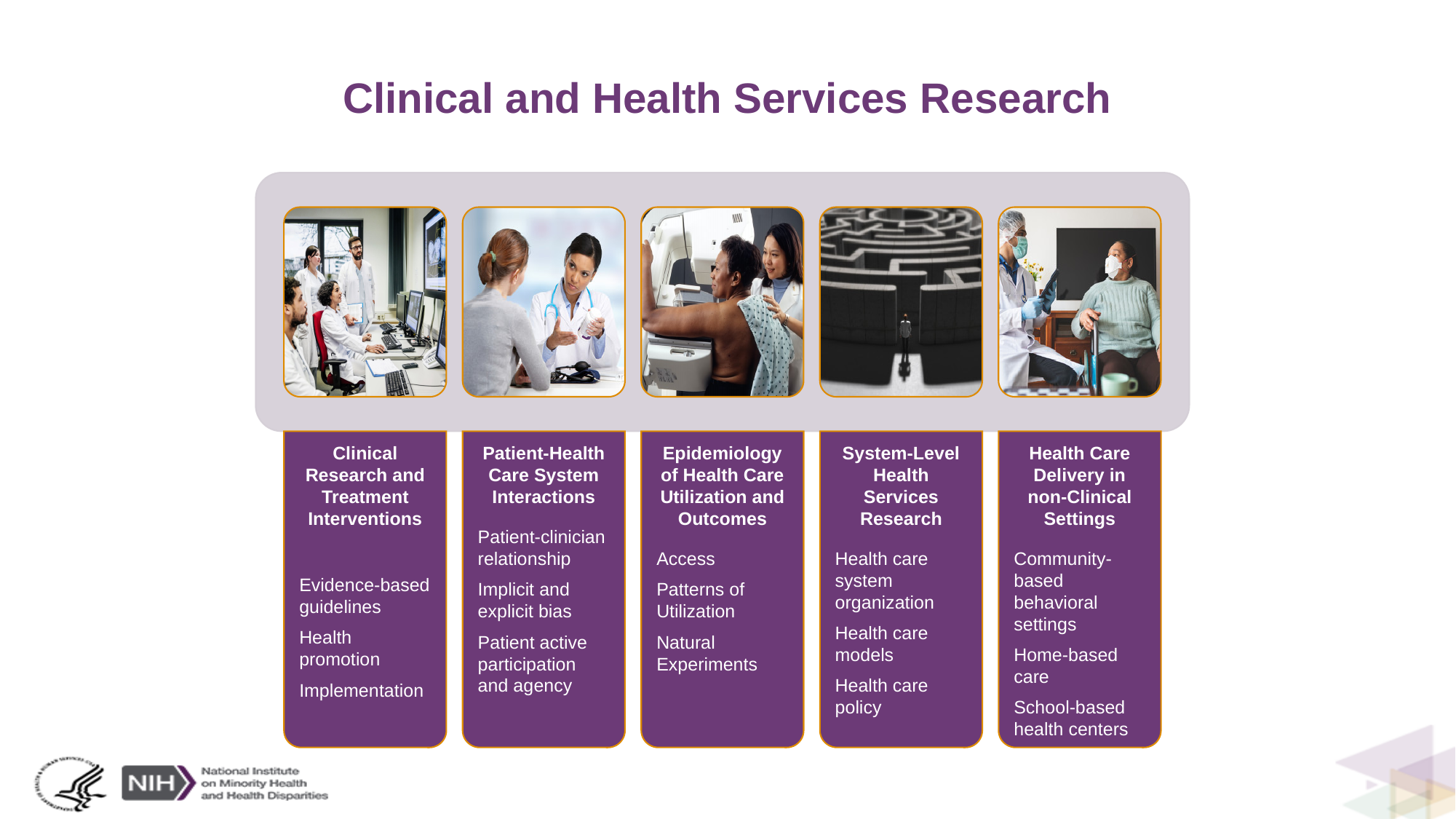

# Clinical and Health Services Research
Clinical Research and Treatment Interventions

Evidence-based guidelines
Health promotion
Implementation

Patient-Health Care System Interactions
Patient-clinician relationship
Implicit and explicit bias
Patient active participation and agency
Epidemiology of Health Care Utilization and Outcomes
Access
Patterns of Utilization
Natural Experiments
System-Level Health Services Research
Health care system organization
Health care models
Health care policy

Health Care Delivery in non-Clinical Settings
Community-based behavioral settings
Home-based care
School-based health centers